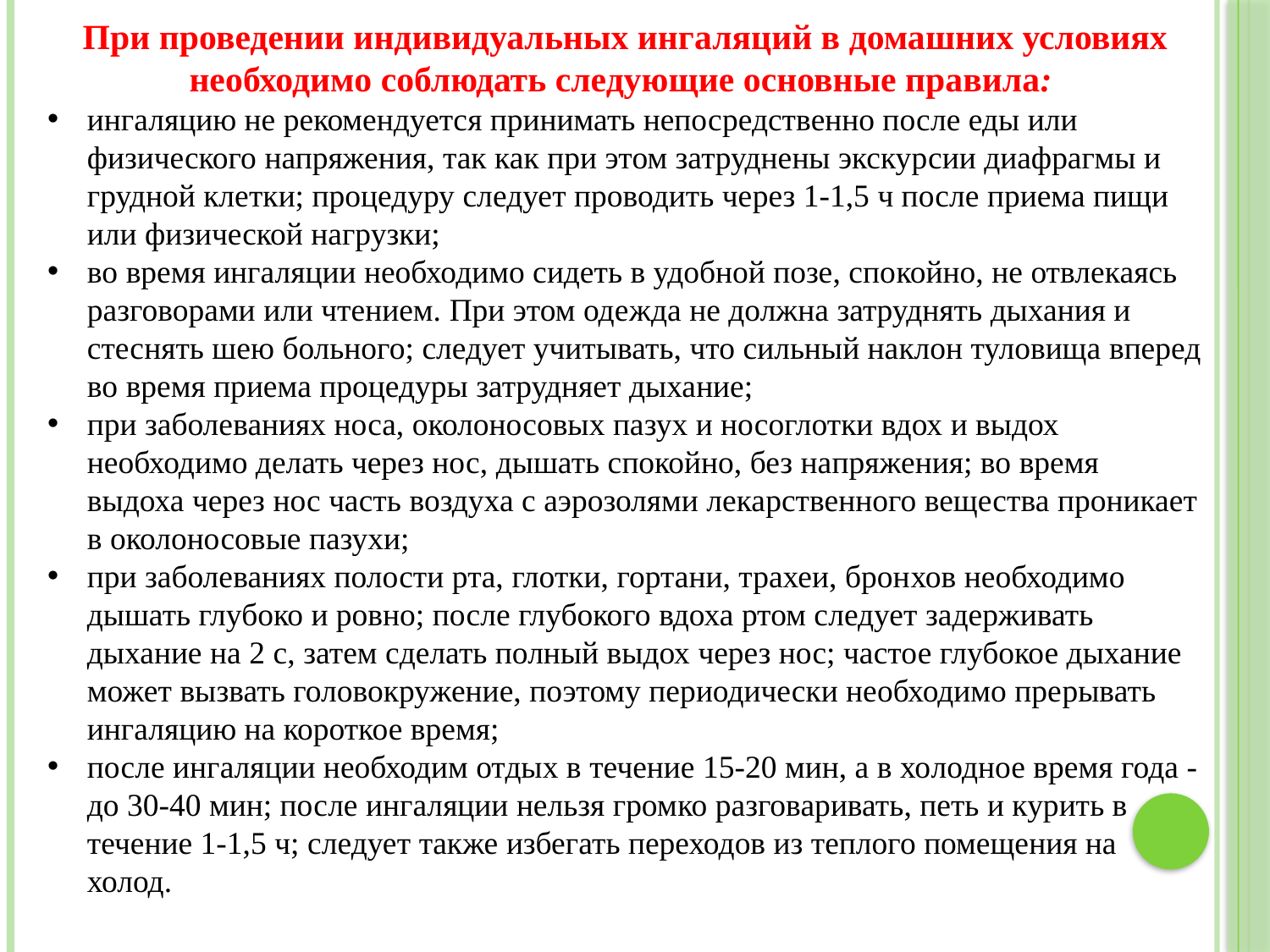

При проведении индивидуальных ингаляций в домашних условиях необходимо соблюдать следующие основные правила:
ингаляцию не рекомендуется принимать непосредственно после еды или физического напряжения, так как при этом затруднены экскур­сии диафрагмы и грудной клетки; процедуру следует проводить че­рез 1-1,5 ч после приема пищи или физической нагрузки;
во время ингаляции необходимо сидеть в удобной позе, спо­койно, не отвлекаясь разговорами или чтением. При этом оде­жда не должна затруднять дыхания и стеснять шею больного; следует учитывать, что сильный наклон туловища вперед во время приема процедуры затрудняет дыхание;
при заболеваниях носа, околоносовых пазух и носоглотки вдох и выдох необходимо делать через нос, дышать спокойно, без на­пряжения; во время выдоха через нос часть воздуха с аэрозолями лекарственного вещества проникает в околоносовые пазухи;
при заболеваниях полости рта, глотки, гортани, трахеи, брон­хов необходимо дышать глубоко и ровно; после глубокого вдоха ртом следует задерживать дыхание на 2 с, затем сделать полный выдох через нос; частое глубокое дыхание может вы­звать головокружение, поэтому периодически необходимо пре­рывать ингаляцию на короткое время;
после ингаляции необходим отдых в течение 15-20 мин, а в хо­лодное время года - до 30-40 мин; после ингаляции нельзя гром­ко разговаривать, петь и курить в течение 1-1,5 ч; следует также избегать переходов из теплого помещения на холод.